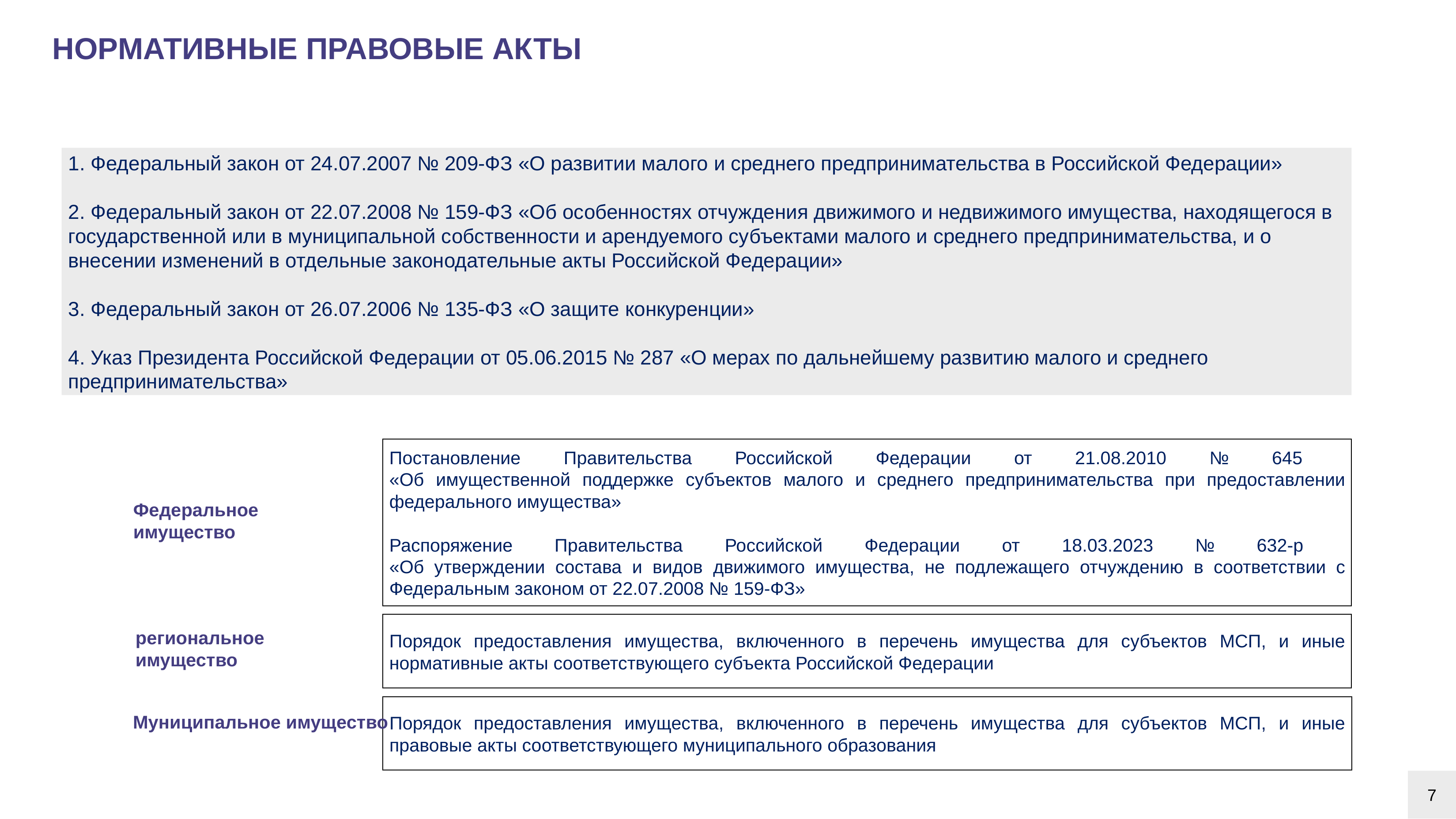

НОРМАТИВНЫЕ ПРАВОВЫЕ АКТЫ
1. Федеральный закон от 24.07.2007 № 209-ФЗ «О развитии малого и среднего предпринимательства в Российской Федерации»

2. Федеральный закон от 22.07.2008 № 159-ФЗ «Об особенностях отчуждения движимого и недвижимого имущества, находящегося в государственной или в муниципальной собственности и арендуемого субъектами малого и среднего предпринимательства, и о внесении изменений в отдельные законодательные акты Российской Федерации»

3. Федеральный закон от 26.07.2006 № 135-ФЗ «О защите конкуренции»

4. Указ Президента Российской Федерации от 05.06.2015 № 287 «О мерах по дальнейшему развитию малого и среднего предпринимательства»
Постановление Правительства Российской Федерации от 21.08.2010 № 645
«Об имущественной поддержке субъектов малого и среднего предпринимательства при предоставлении федерального имущества»

Распоряжение Правительства Российской Федерации от 18.03.2023 № 632-р
«Об утверждении состава и видов движимого имущества, не подлежащего отчуждению в соответствии с Федеральным законом от 22.07.2008 № 159-ФЗ»
Федеральное имущество
Порядок предоставления имущества, включенного в перечень имущества для субъектов МСП, и иные нормативные акты соответствующего субъекта Российской Федерации
региональное имущество
Порядок предоставления имущества, включенного в перечень имущества для субъектов МСП, и иные правовые акты соответствующего муниципального образования
Муниципальное имущество
7